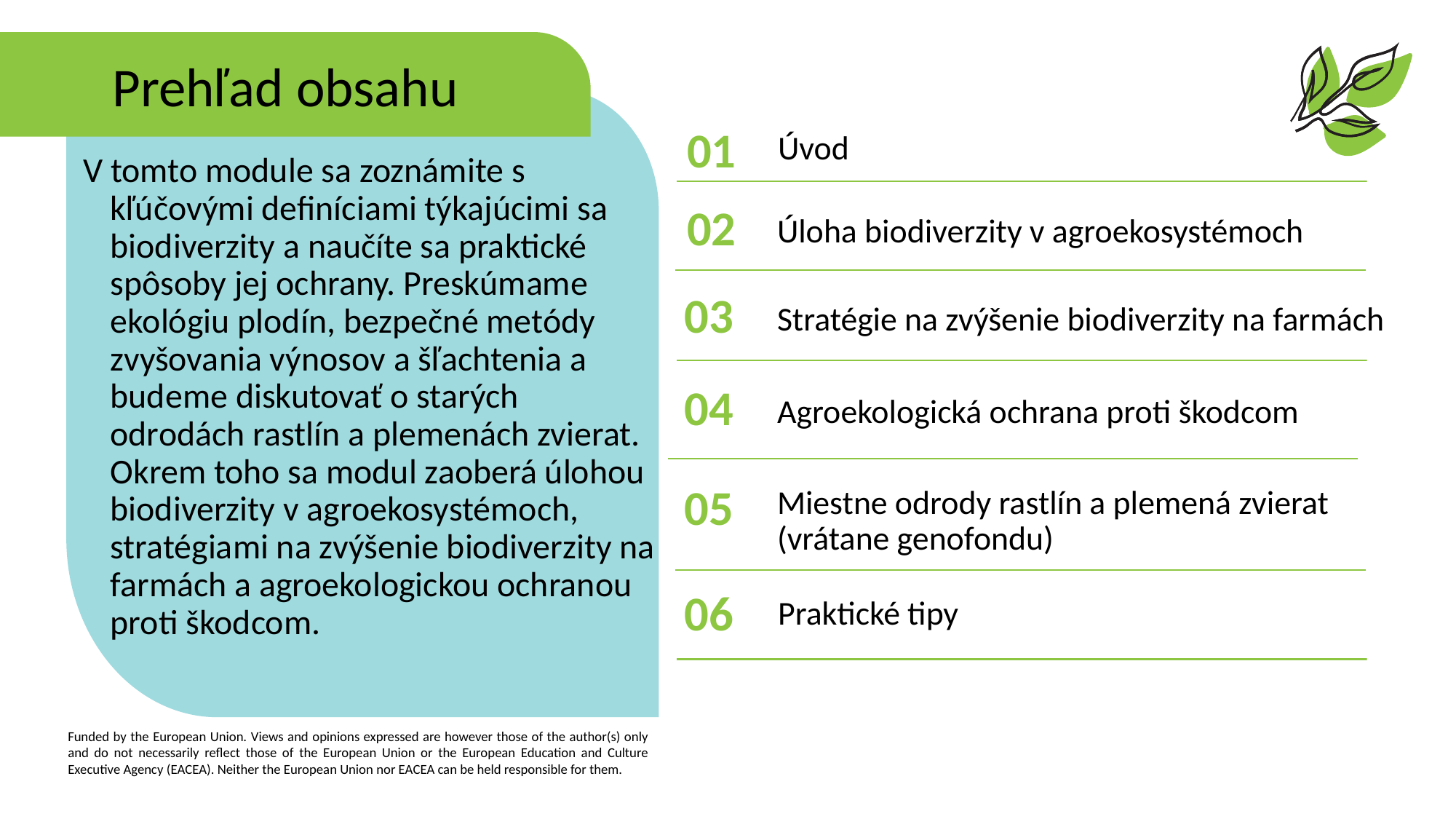

Prehľad obsahu
Úvod
01
V tomto module sa zoznámite s kľúčovými definíciami týkajúcimi sa biodiverzity a naučíte sa praktické spôsoby jej ochrany. Preskúmame ekológiu plodín, bezpečné metódy zvyšovania výnosov a šľachtenia a budeme diskutovať o starých odrodách rastlín a plemenách zvierat. Okrem toho sa modul zaoberá úlohou biodiverzity v agroekosystémoch, stratégiami na zvýšenie biodiverzity na farmách a agroekologickou ochranou proti škodcom.
02
Úloha biodiverzity v agroekosystémoch
03
Stratégie na zvýšenie biodiverzity na farmách
04
Agroekologická ochrana proti škodcom
Miestne odrody rastlín a plemená zvierat (vrátane genofondu)
05
Praktické tipy
06